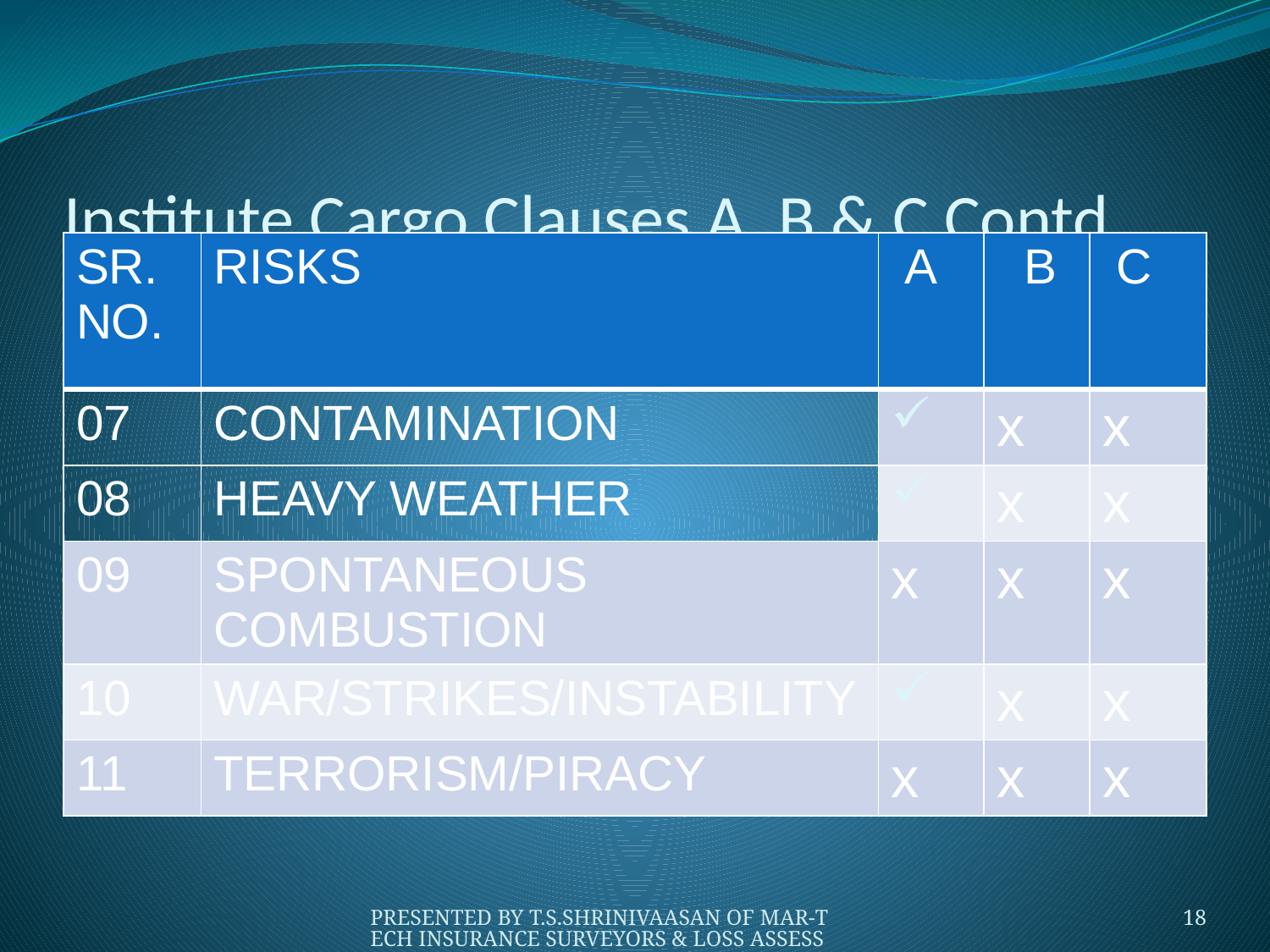

# Institute Cargo Clauses A, B & C Contd.,
| SR.NO. | RISKS | A | B | C |
| --- | --- | --- | --- | --- |
| 07 | CONTAMINATION |  | x | x |
| 08 | HEAVY WEATHER |  | x | x |
| 09 | SPONTANEOUS COMBUSTION | x | x | x |
| 10 | WAR/STRIKES/INSTABILITY |  | x | x |
| 11 | TERRORISM/PIRACY | x | x | x |
PRESENTED BY T.S.SHRINIVAASAN OF MAR-TECH INSURANCE SURVEYORS & LOSS ASSESSORS PVT. LTD.,
18